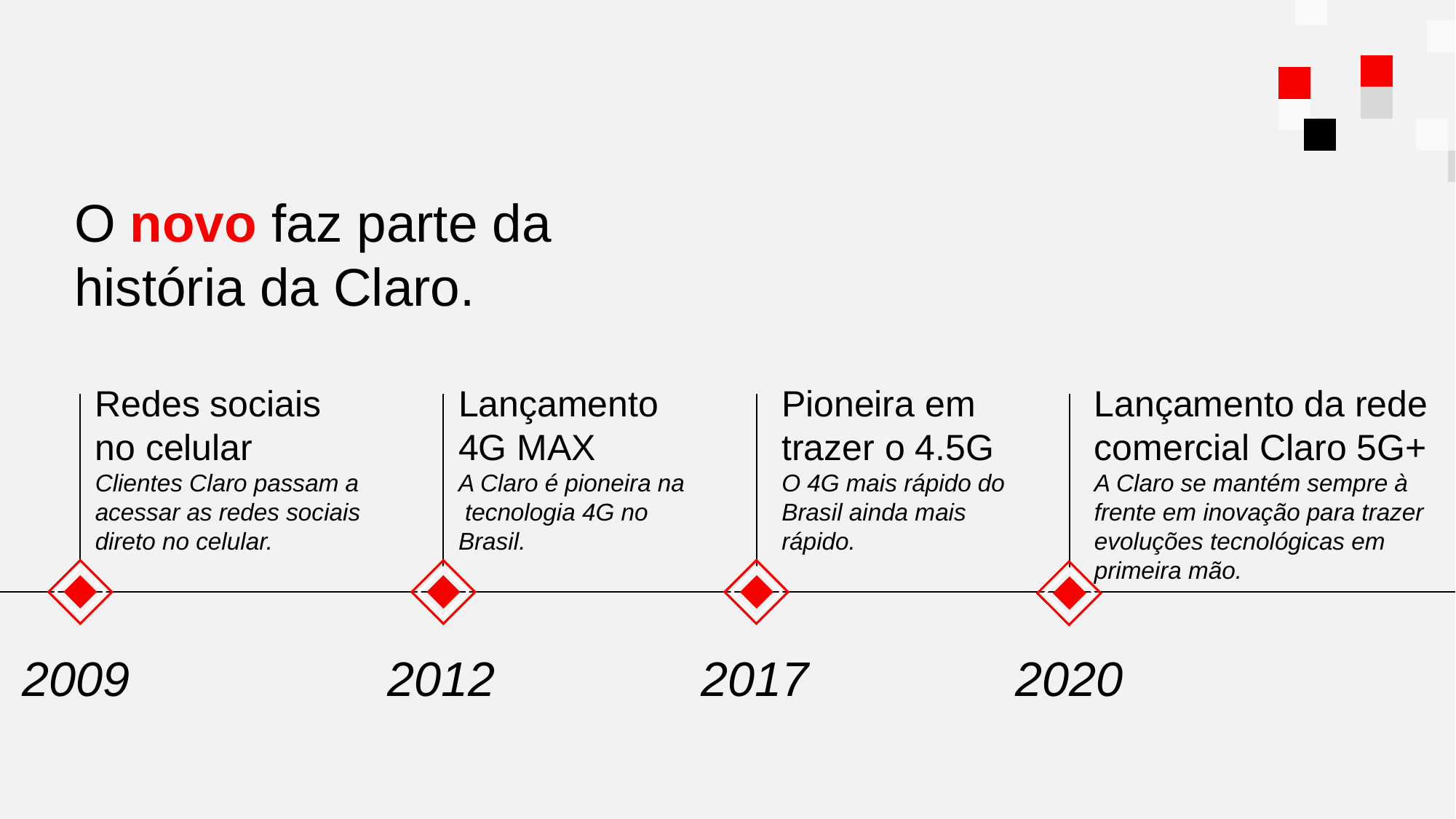

O novo faz parte da história da Claro.
Redes sociais
no celular
Clientes Claro passam a acessar as redes sociais direto no celular.
Lançamento da rede comercial Claro 5G+
A Claro se mantém sempre à frente em inovação para trazer evoluções tecnológicas em primeira mão.
Lançamento
4G MAX
A Claro é pioneira na
 tecnologia 4G no Brasil.
Pioneira em
trazer o 4.5G
O 4G mais rápido do
Brasil ainda mais rápido.

2009
2012
2017
2020